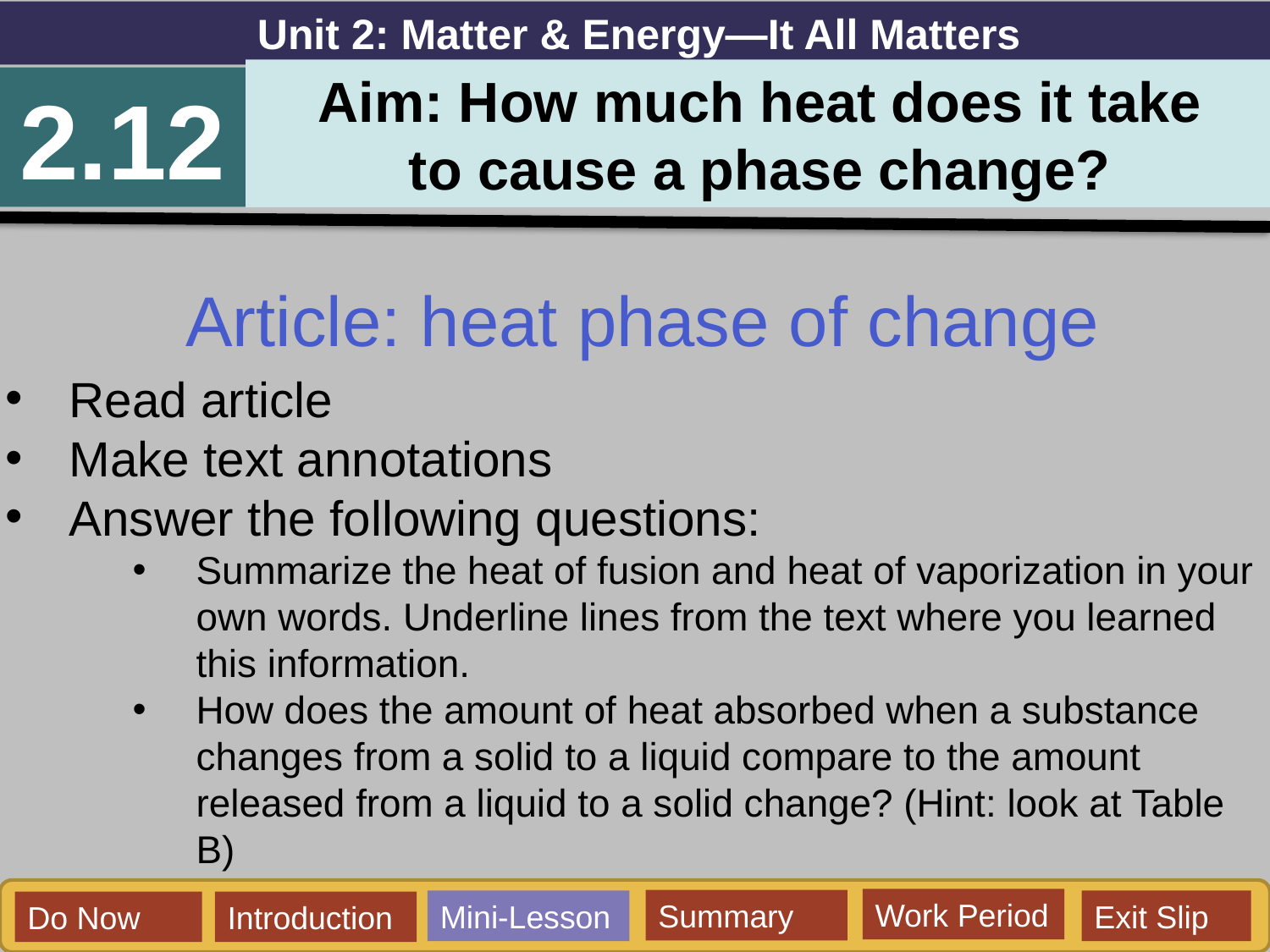

Unit 2: Matter & Energy—It All Matters
Aim: How much heat does it take
 to cause a phase change?
2.12

Article: heat phase of change

Read article
Make text annotations
Answer the following questions:
Summarize the heat of fusion and heat of vaporization in your own words. Underline lines from the text where you learned this information.
How does the amount of heat absorbed when a substance changes from a solid to a liquid compare to the amount released from a liquid to a solid change? (Hint: look at Table B)

Work Period
Summary
Mini-Lesson
Exit Slip
Do Now
Introduction